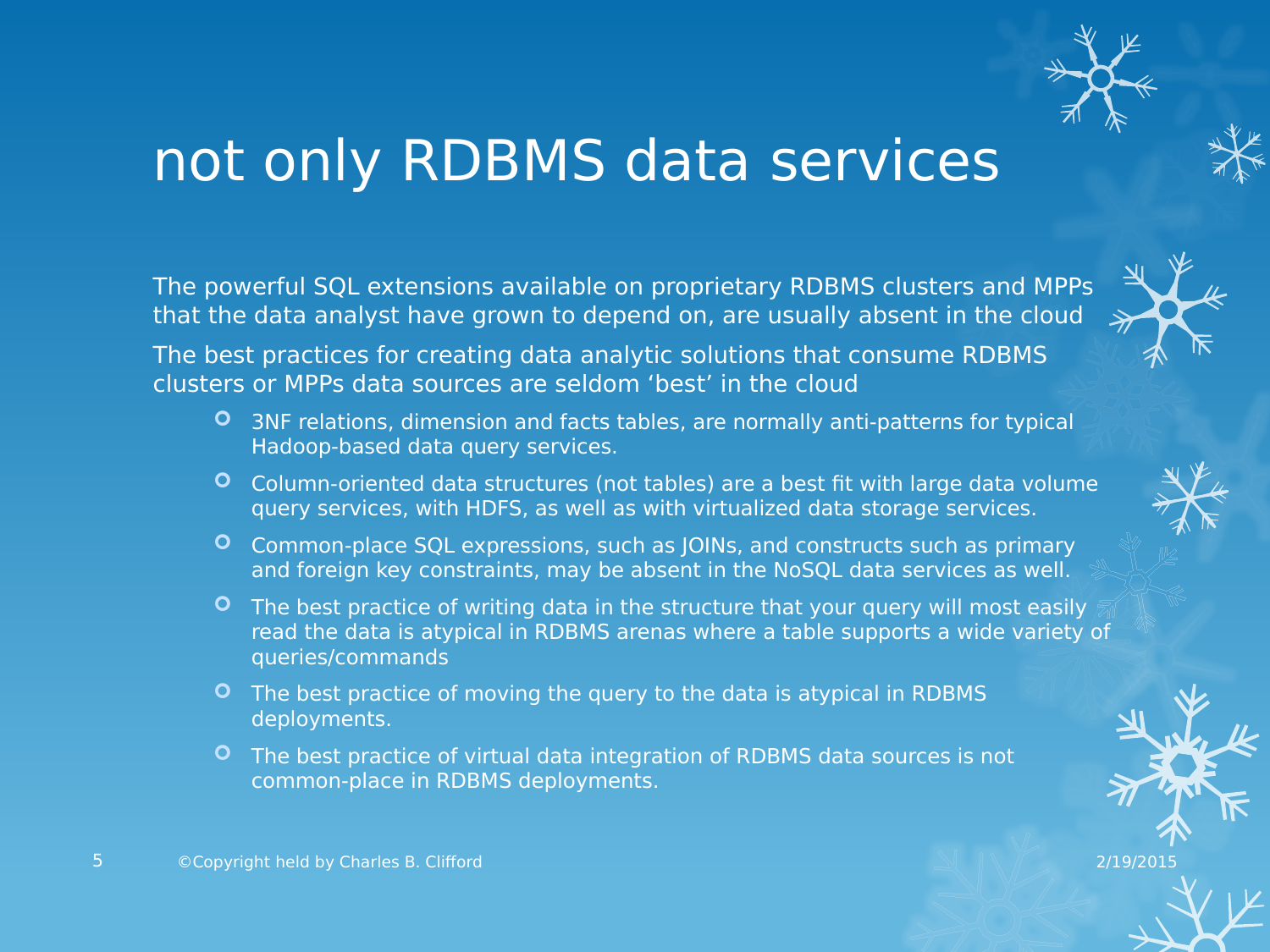

# not only RDBMS data services
The powerful SQL extensions available on proprietary RDBMS clusters and MPPs that the data analyst have grown to depend on, are usually absent in the cloud
The best practices for creating data analytic solutions that consume RDBMS clusters or MPPs data sources are seldom ‘best’ in the cloud
3NF relations, dimension and facts tables, are normally anti-patterns for typical Hadoop-based data query services.
Column-oriented data structures (not tables) are a best fit with large data volume query services, with HDFS, as well as with virtualized data storage services.
Common-place SQL expressions, such as JOINs, and constructs such as primary and foreign key constraints, may be absent in the NoSQL data services as well.
The best practice of writing data in the structure that your query will most easily read the data is atypical in RDBMS arenas where a table supports a wide variety of queries/commands
The best practice of moving the query to the data is atypical in RDBMS deployments.
The best practice of virtual data integration of RDBMS data sources is not common-place in RDBMS deployments.
5
©Copyright held by Charles B. Clifford
2/19/2015